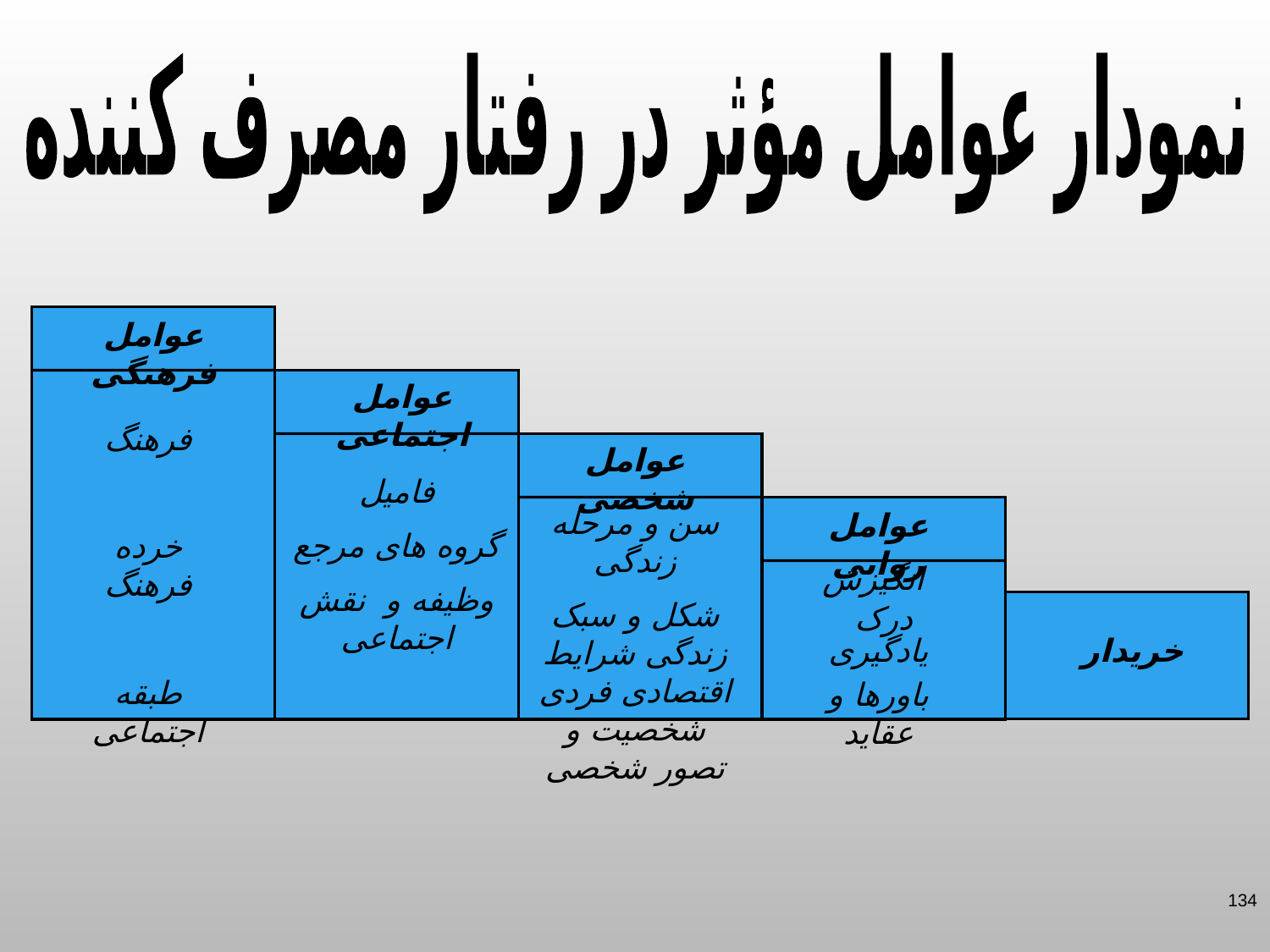

نمودار عوامل مؤثر در رفتار مصرف کننده

عوامل فرهنگی

عوامل اجتماعی
فرهنگ

خرده فرهنگ

طبقه اجتماعی

عوامل شخصی
فامیل
گروه های مرجع
وظیفه و  نقش اجتماعی
سن و مرحله زندگی
شکل و سبک زندگی شرایط اقتصادی فردی شخصیت و تصور شخصی

عوامل روانی
انگیزش

درک

یادگیری
خریدار
باورها و عقاید
134